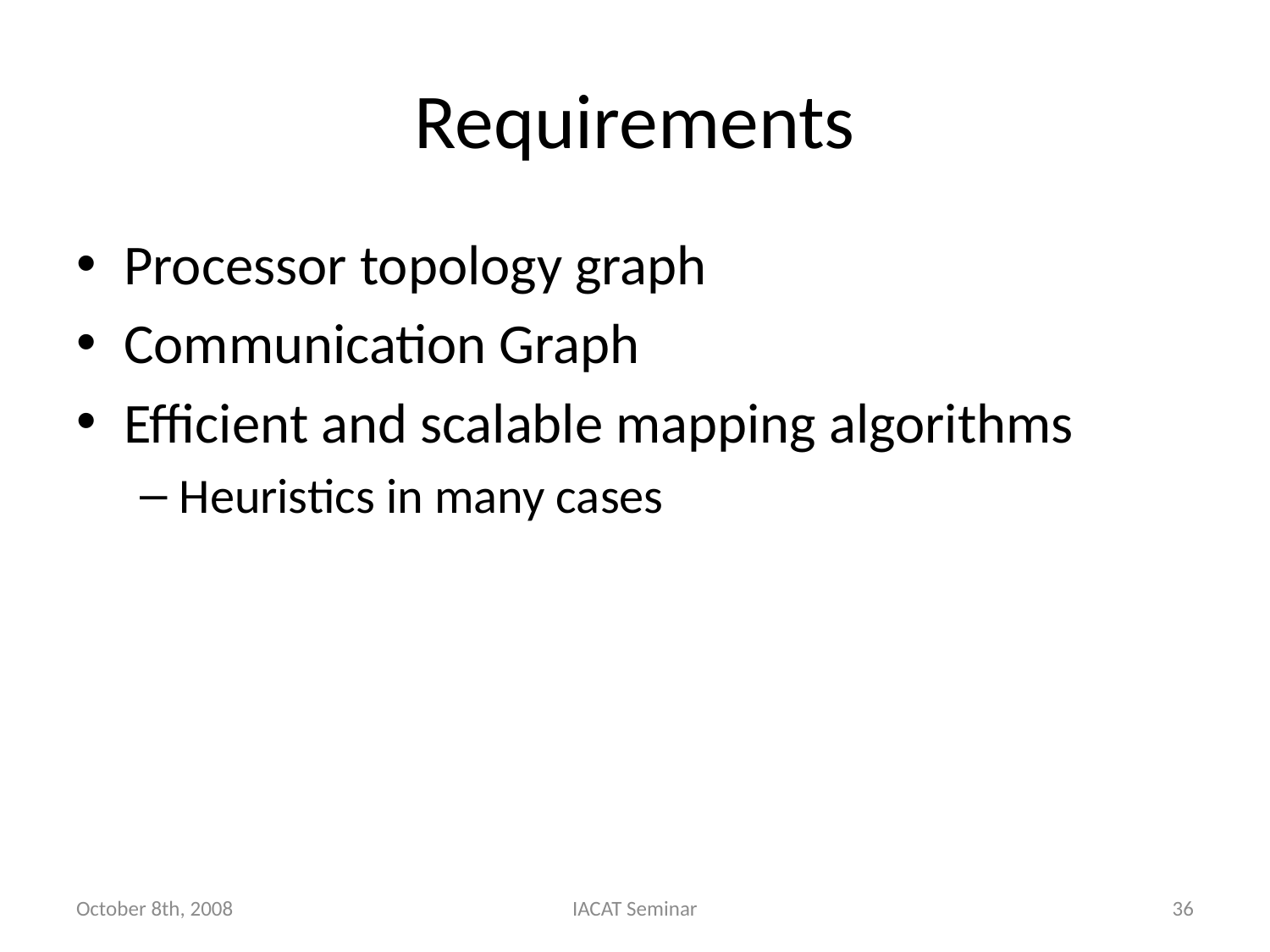

# Requirements
Processor topology graph
Communication Graph
Efficient and scalable mapping algorithms
Heuristics in many cases
October 8th, 2008
IACAT Seminar
36